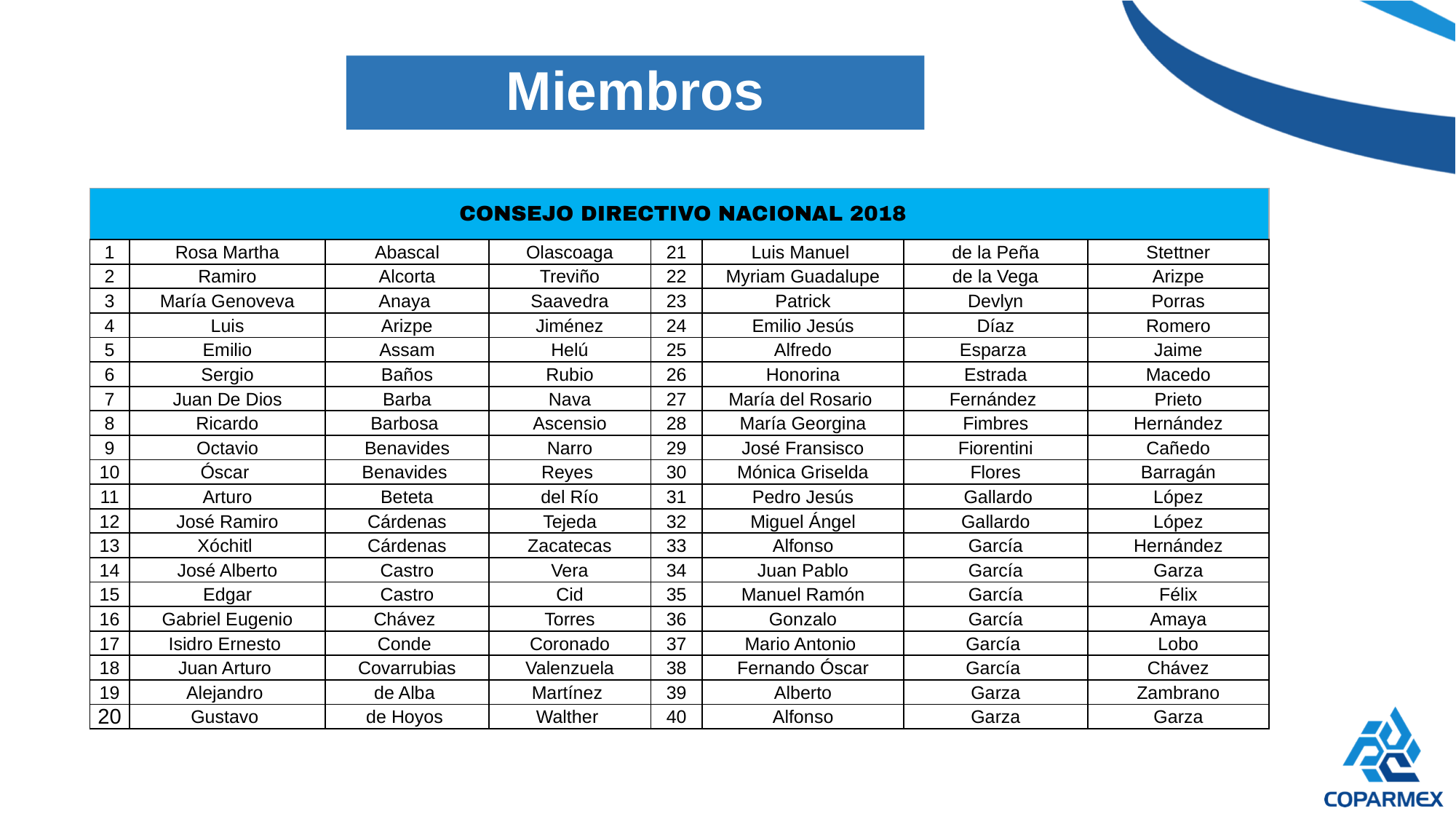

# Miembros
| CONSEJO DIRECTIVO NACIONAL 2018 |  |  |  |  |  |  |  |
| --- | --- | --- | --- | --- | --- | --- | --- |
| 1 | Rosa Martha | Abascal | Olascoaga | 21 | Luis Manuel | de la Peña | Stettner |
| 2 | Ramiro | Alcorta | Treviño | 22 | Myriam Guadalupe | de la Vega | Arizpe |
| 3 | María Genoveva | Anaya | Saavedra | 23 | Patrick | Devlyn | Porras |
| 4 | Luis | Arizpe | Jiménez | 24 | Emilio Jesús | Díaz | Romero |
| 5 | Emilio | Assam | Helú | 25 | Alfredo | Esparza | Jaime |
| 6 | Sergio | Baños | Rubio | 26 | Honorina | Estrada | Macedo |
| 7 | Juan De Dios | Barba | Nava | 27 | María del Rosario | Fernández | Prieto |
| 8 | Ricardo | Barbosa | Ascensio | 28 | María Georgina | Fimbres | Hernández |
| 9 | Octavio | Benavides | Narro | 29 | José Fransisco | Fiorentini | Cañedo |
| 10 | Óscar | Benavides | Reyes | 30 | Mónica Griselda | Flores | Barragán |
| 11 | Arturo | Beteta | del Río | 31 | Pedro Jesús | Gallardo | López |
| 12 | José Ramiro | Cárdenas | Tejeda | 32 | Miguel Ángel | Gallardo | López |
| 13 | Xóchitl | Cárdenas | Zacatecas | 33 | Alfonso | García | Hernández |
| 14 | José Alberto | Castro | Vera | 34 | Juan Pablo | García | Garza |
| 15 | Edgar | Castro | Cid | 35 | Manuel Ramón | García | Félix |
| 16 | Gabriel Eugenio | Chávez | Torres | 36 | Gonzalo | García | Amaya |
| 17 | Isidro Ernesto | Conde | Coronado | 37 | Mario Antonio | García | Lobo |
| 18 | Juan Arturo | Covarrubias | Valenzuela | 38 | Fernando Óscar | García | Chávez |
| 19 | Alejandro | de Alba | Martínez | 39 | Alberto | Garza | Zambrano |
| 20 | Gustavo | de Hoyos | Walther | 40 | Alfonso | Garza | Garza |